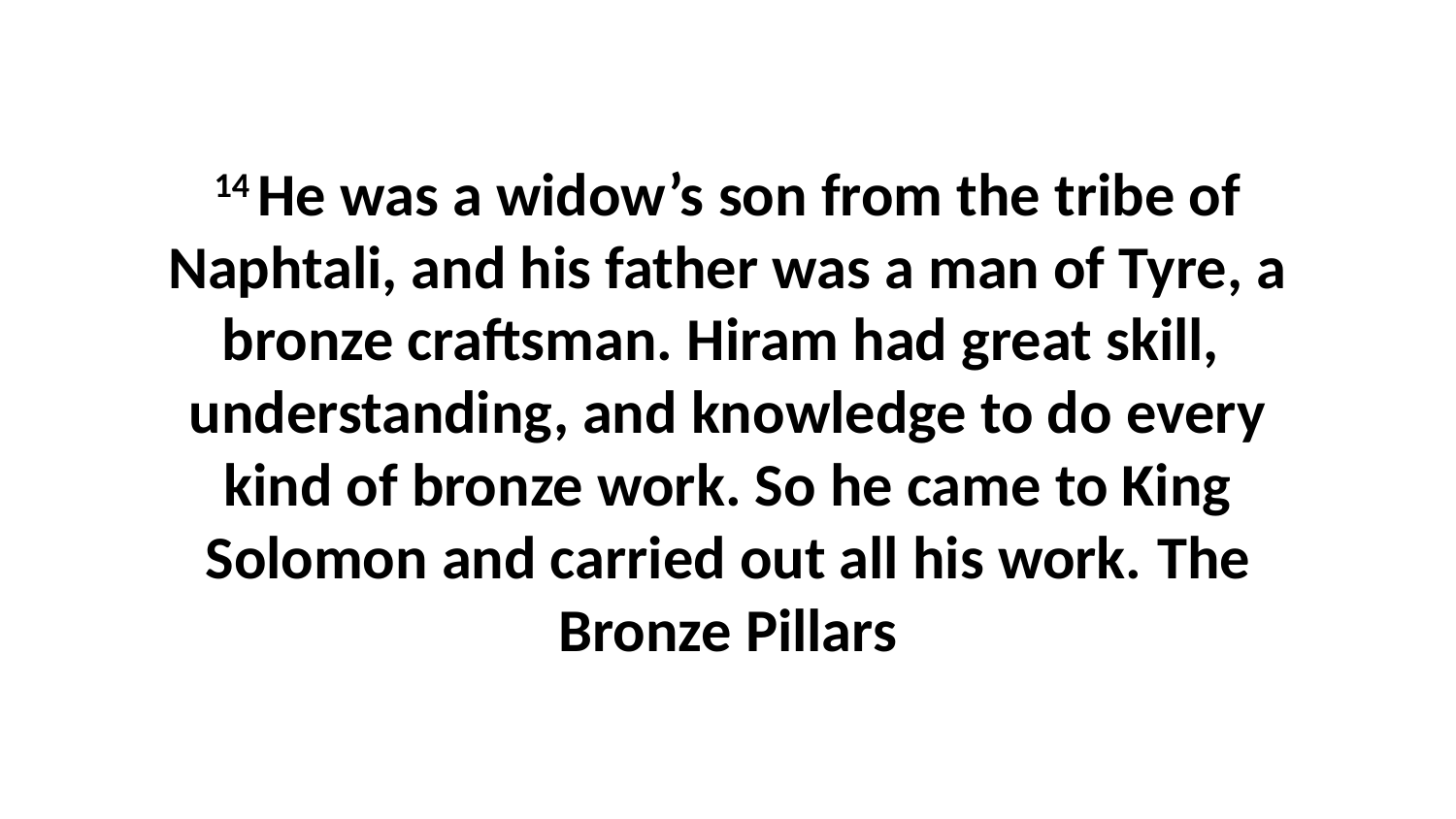

14 He was a widow’s son from the tribe of Naphtali, and his father was a man of Tyre, a bronze craftsman. Hiram had great skill,  understanding, and knowledge to do every kind of bronze work. So he came to King Solomon and carried out all his work. The Bronze Pillars